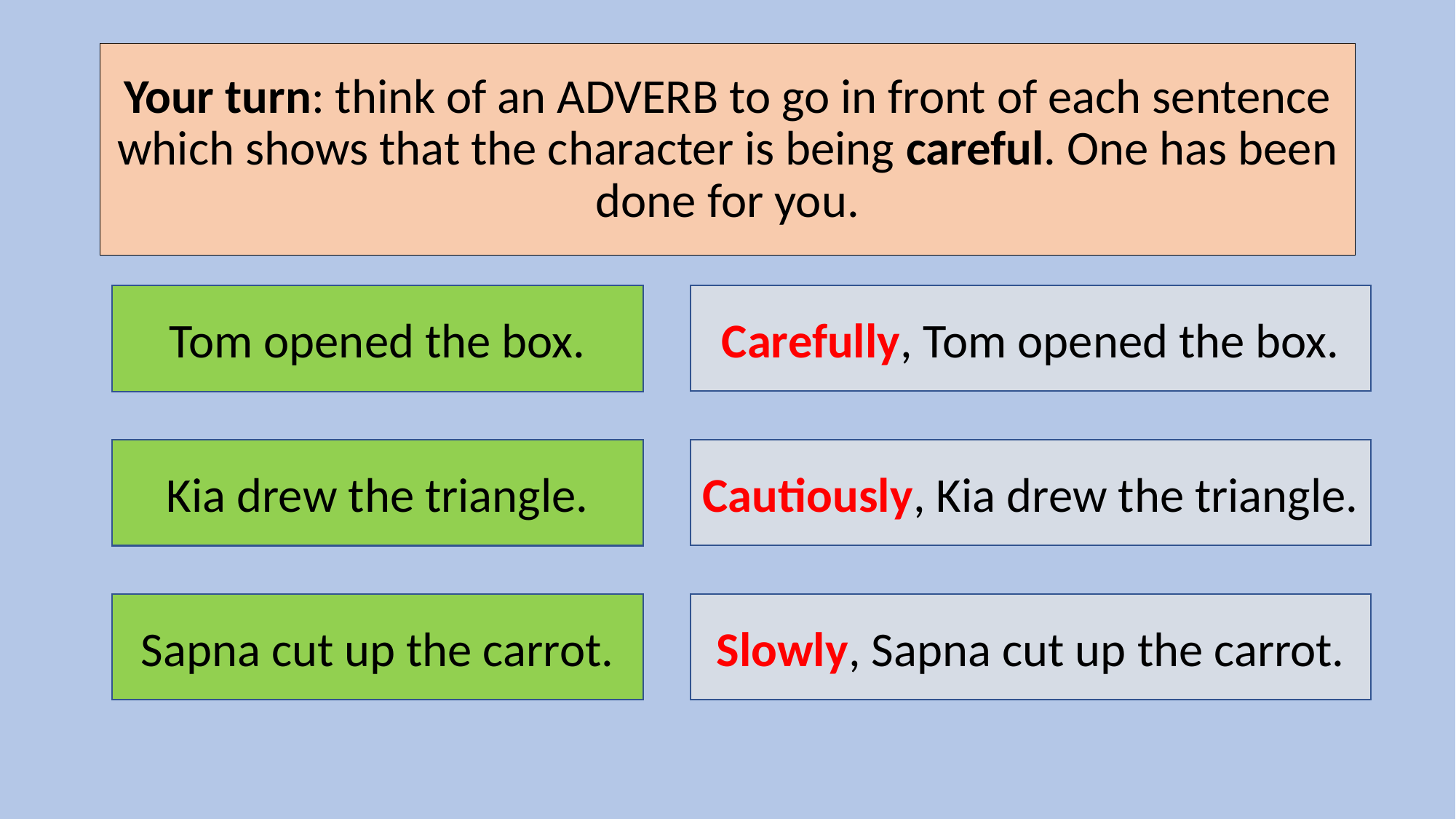

# Your turn: think of an ADVERB to go in front of each sentence which shows that the character is being careful. One has been done for you.
Carefully, Tom opened the box.
Tom opened the box.
Cautiously, Kia drew the triangle.
Kia drew the triangle.
Sapna cut up the carrot.
Slowly, Sapna cut up the carrot.